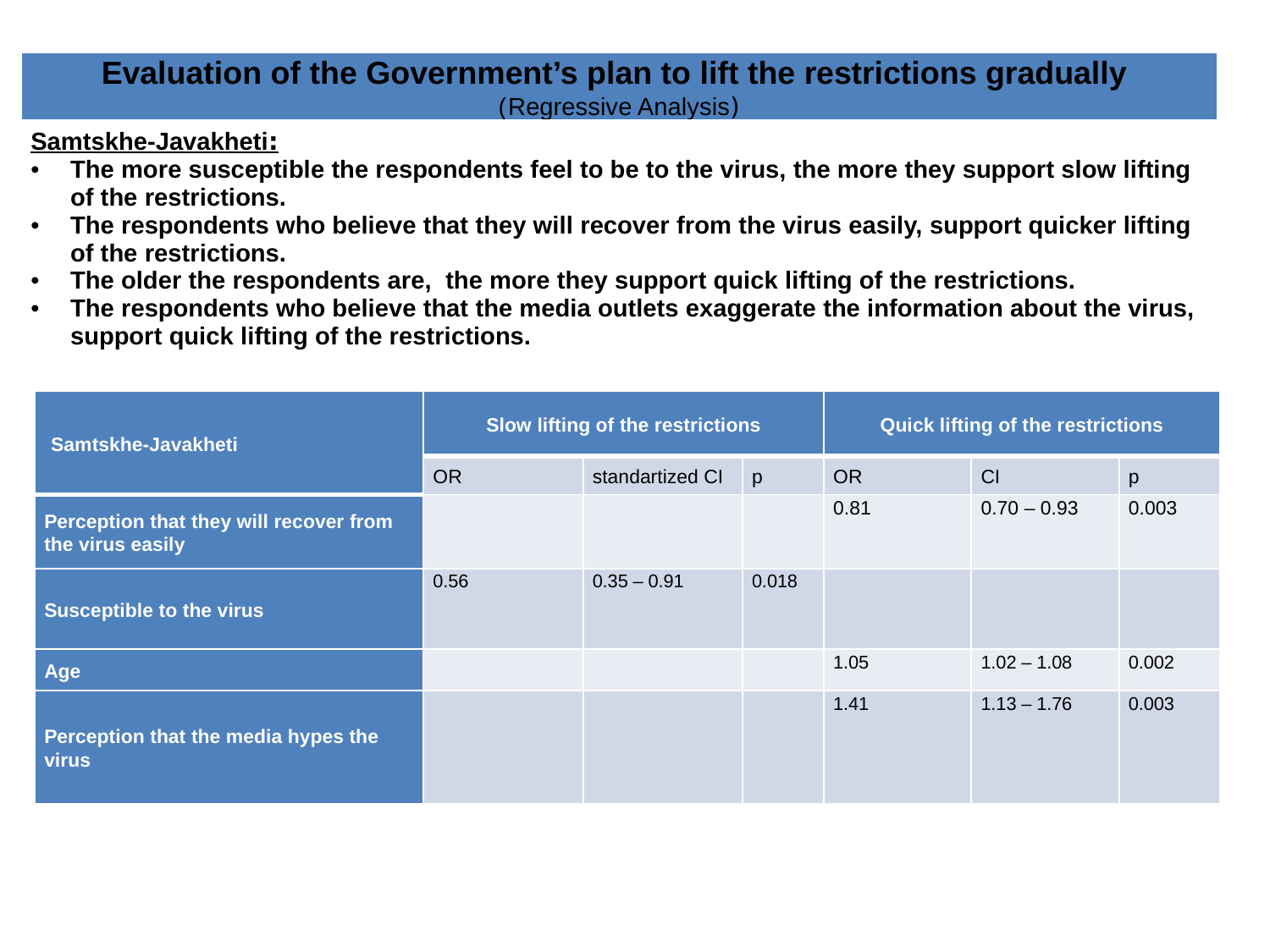

| Evaluation of the Government’s plan to lift the restrictions gradually (Regressive Analysis) |
| --- |
| Samtskhe-Javakheti: The more susceptible the respondents feel to be to the virus, the more they support slow lifting of the restrictions. The respondents who believe that they will recover from the virus easily, support quicker lifting of the restrictions. The older the respondents are, the more they support quick lifting of the restrictions. The respondents who believe that the media outlets exaggerate the information about the virus, support quick lifting of the restrictions. |
| --- |
| Samtskhe-Javakheti | Slow lifting of the restrictions |  |  | Quick lifting of the restrictions |  |  |
| --- | --- | --- | --- | --- | --- | --- |
|  | OR | standartized CI | p | OR | CI | p |
| Perception that they will recover from the virus easily |  |  |  | 0.81 | 0.70 – 0.93 | 0.003 |
| Susceptible to the virus | 0.56 | 0.35 – 0.91 | 0.018 |  |  |  |
| Age |  |  |  | 1.05 | 1.02 – 1.08 | 0.002 |
| Perception that the media hypes the virus |  |  |  | 1.41 | 1.13 – 1.76 | 0.003 |